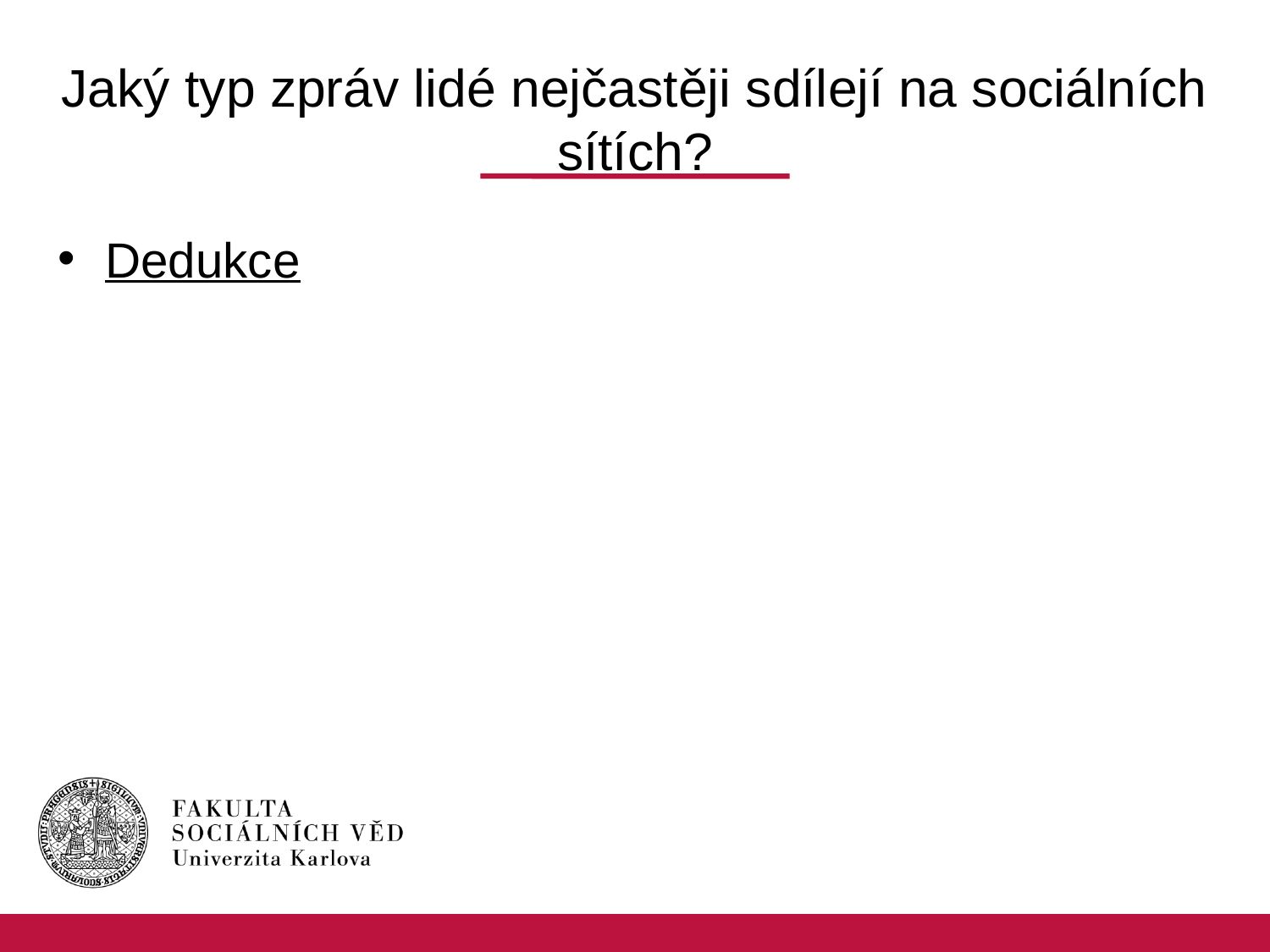

# Jaký typ zpráv lidé nejčastěji sdílejí na sociálních sítích?
Dedukce